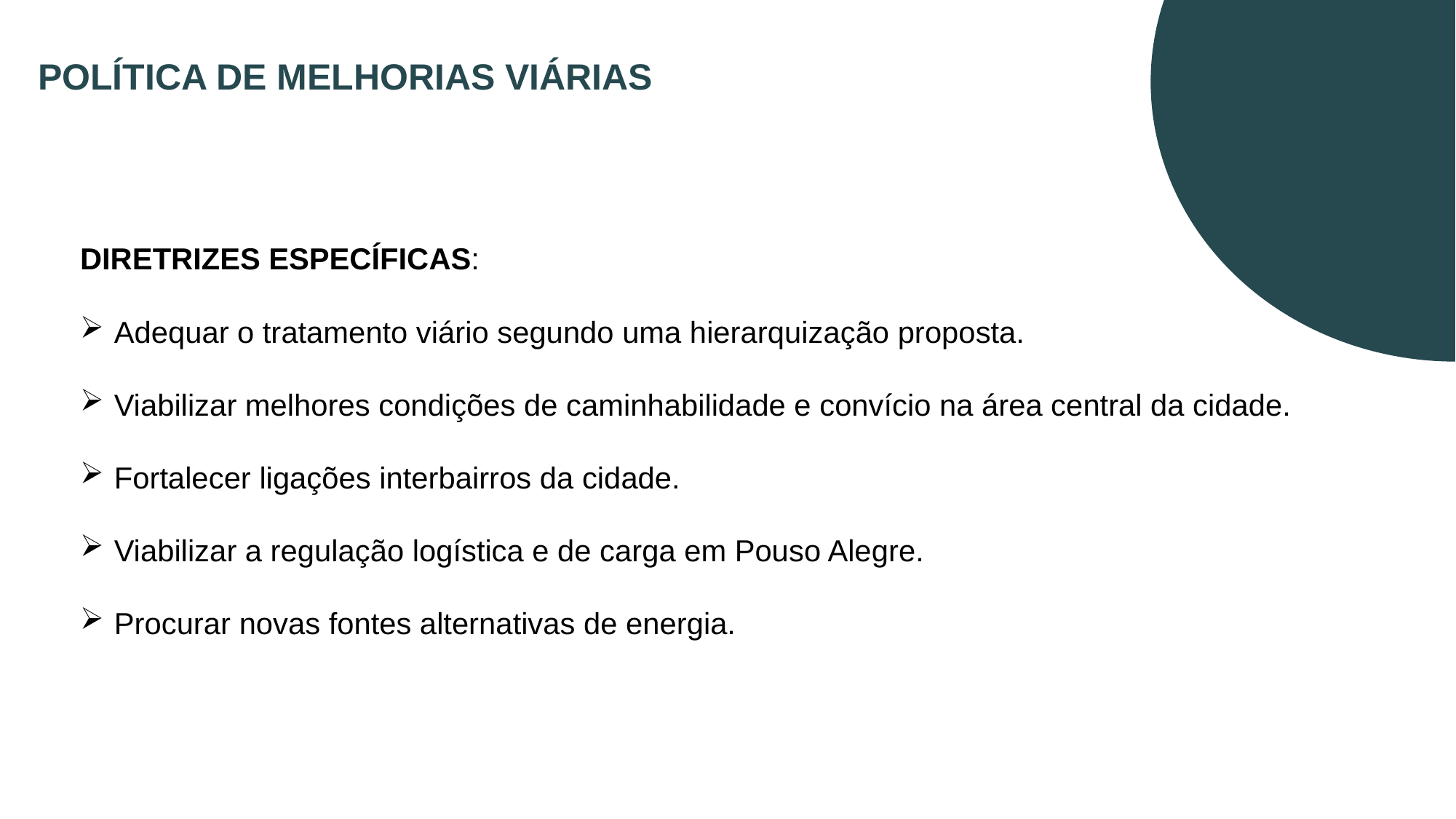

POLÍTICA DE MELHORIAS VIÁRIAS
DIRETRIZES ESPECÍFICAS:

Adequar o tratamento viário segundo uma hierarquização proposta.

Viabilizar melhores condições de caminhabilidade e convício na área central da cidade.

Fortalecer ligações interbairros da cidade.

Viabilizar a regulação logística e de carga em Pouso Alegre.

Procurar novas fontes alternativas de energia.